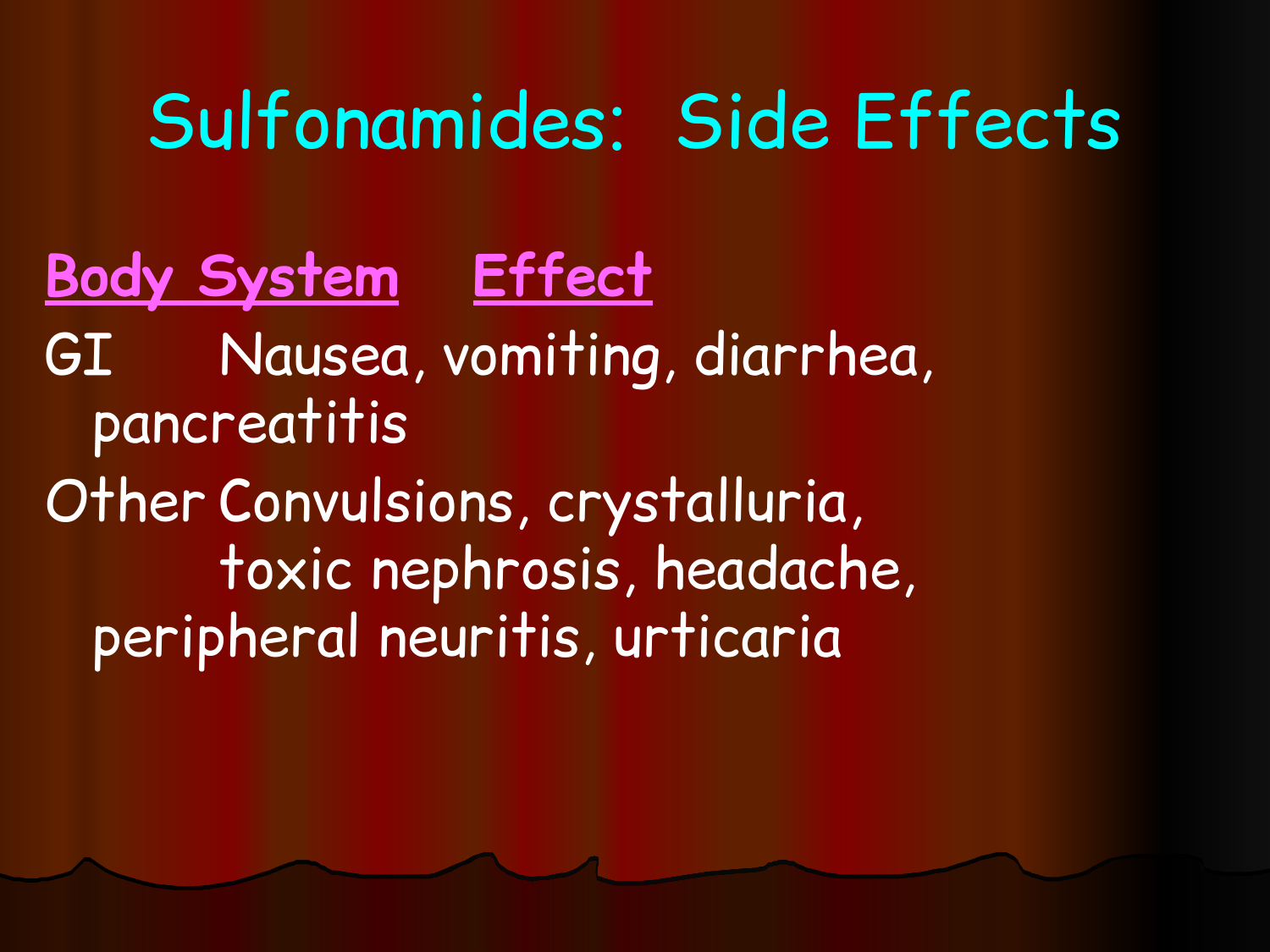

# Sulfonamides:  Side Effects
Body System	Effect
GI	Nausea, vomiting, diarrhea,	pancreatitis
Other	Convulsions, crystalluria,
	toxic nephrosis, headache, 	peripheral neuritis, urticaria